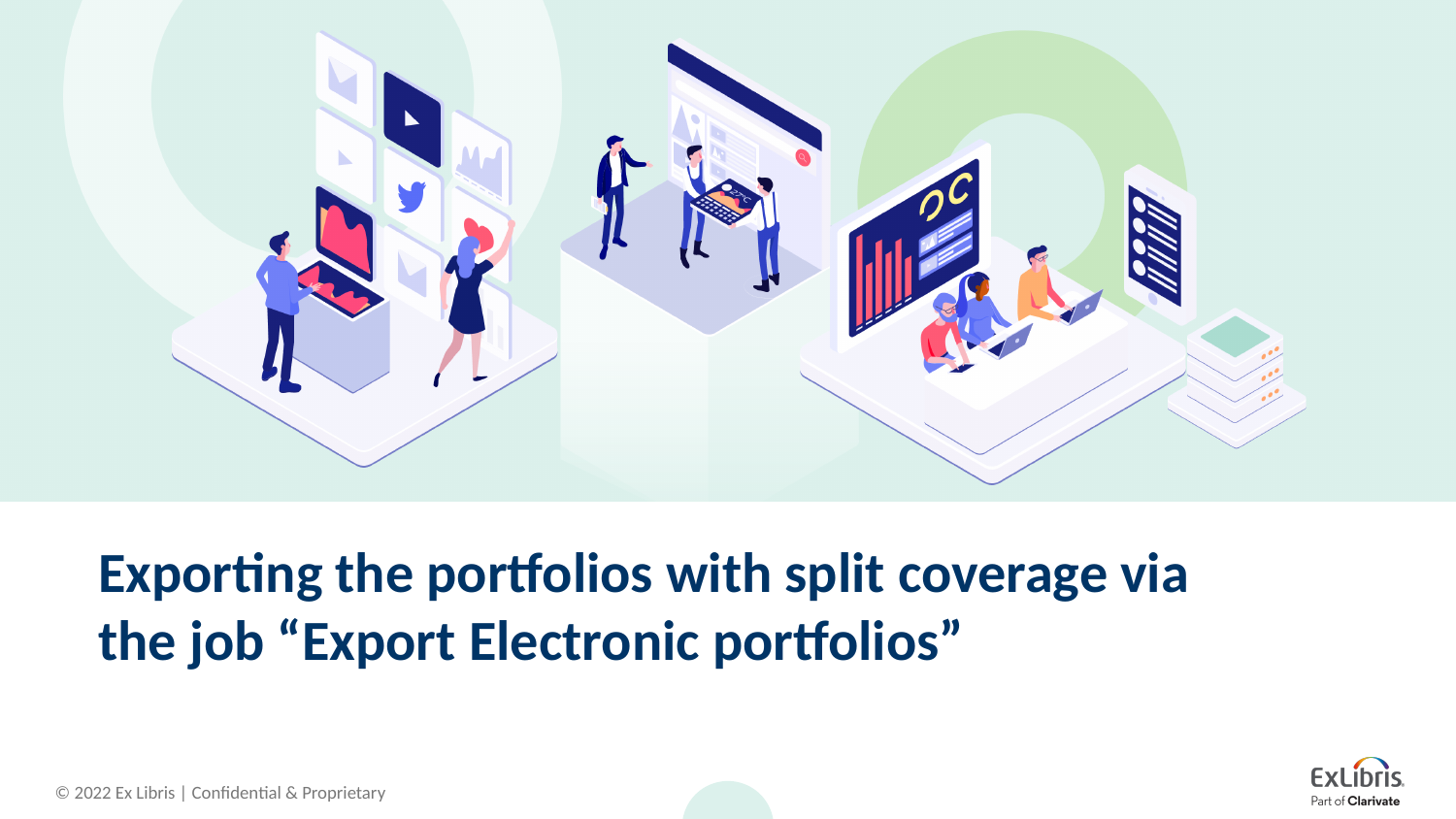

# Exporting the portfolios with split coverage via the job “Export Electronic portfolios”